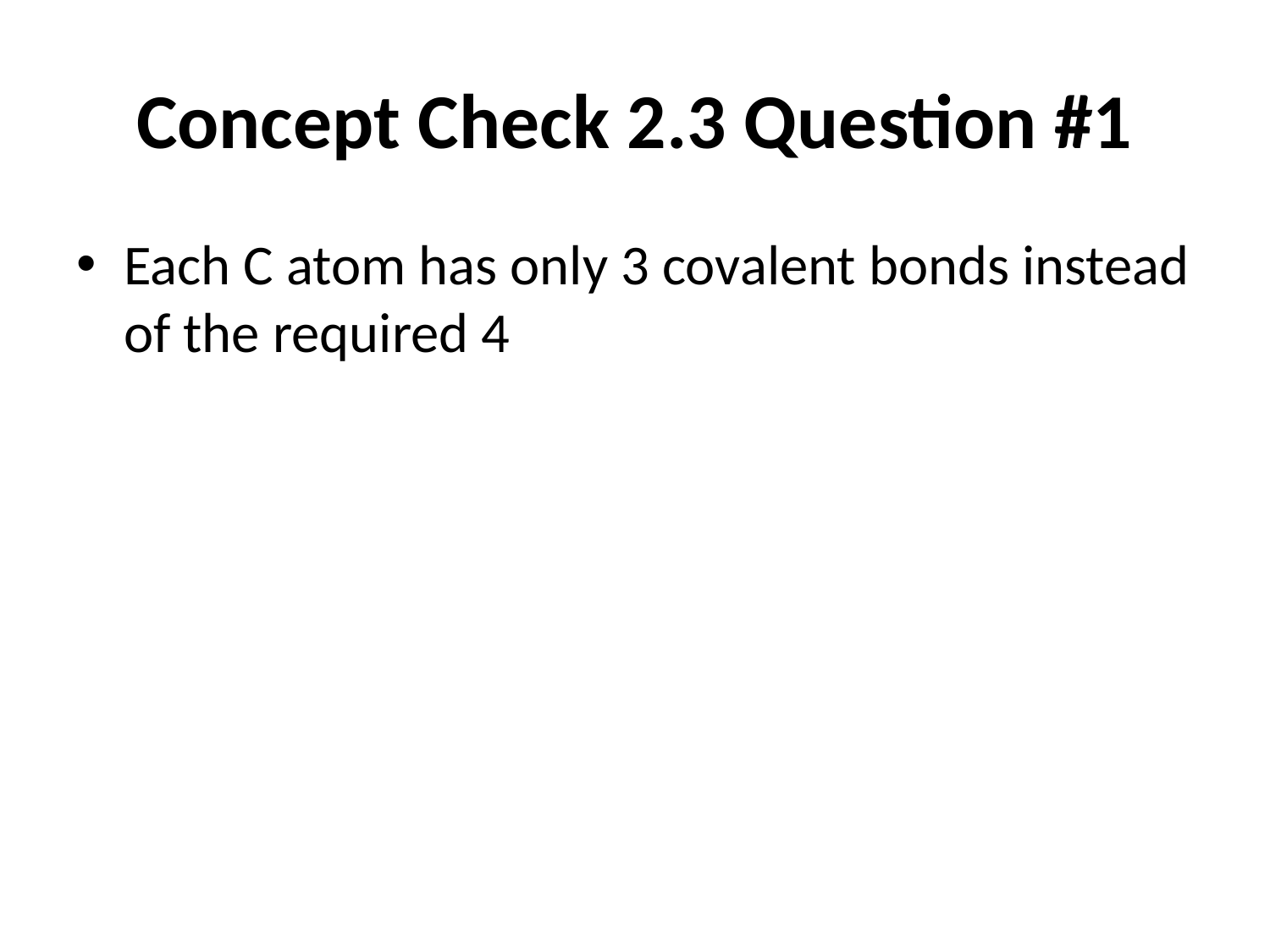

# Concept Check 2.3 Question #1
Each C atom has only 3 covalent bonds instead of the required 4